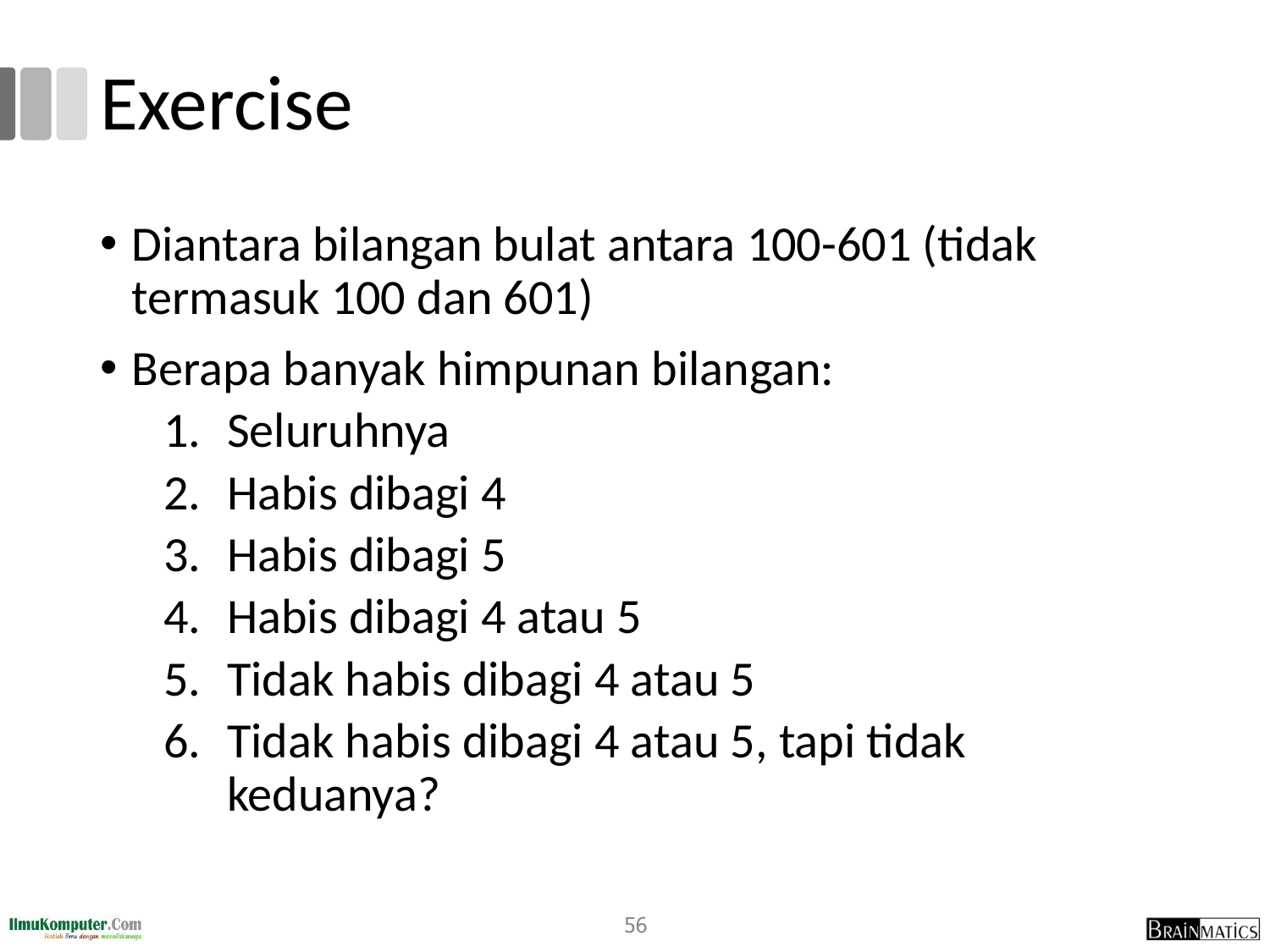

# Exercise
Diantara bilangan bulat antara 100-601 (tidak termasuk 100 dan 601)
Berapa banyak himpunan bilangan:
Seluruhnya
Habis dibagi 4
Habis dibagi 5
Habis dibagi 4 atau 5
Tidak habis dibagi 4 atau 5
Tidak habis dibagi 4 atau 5, tapi tidak keduanya?
56